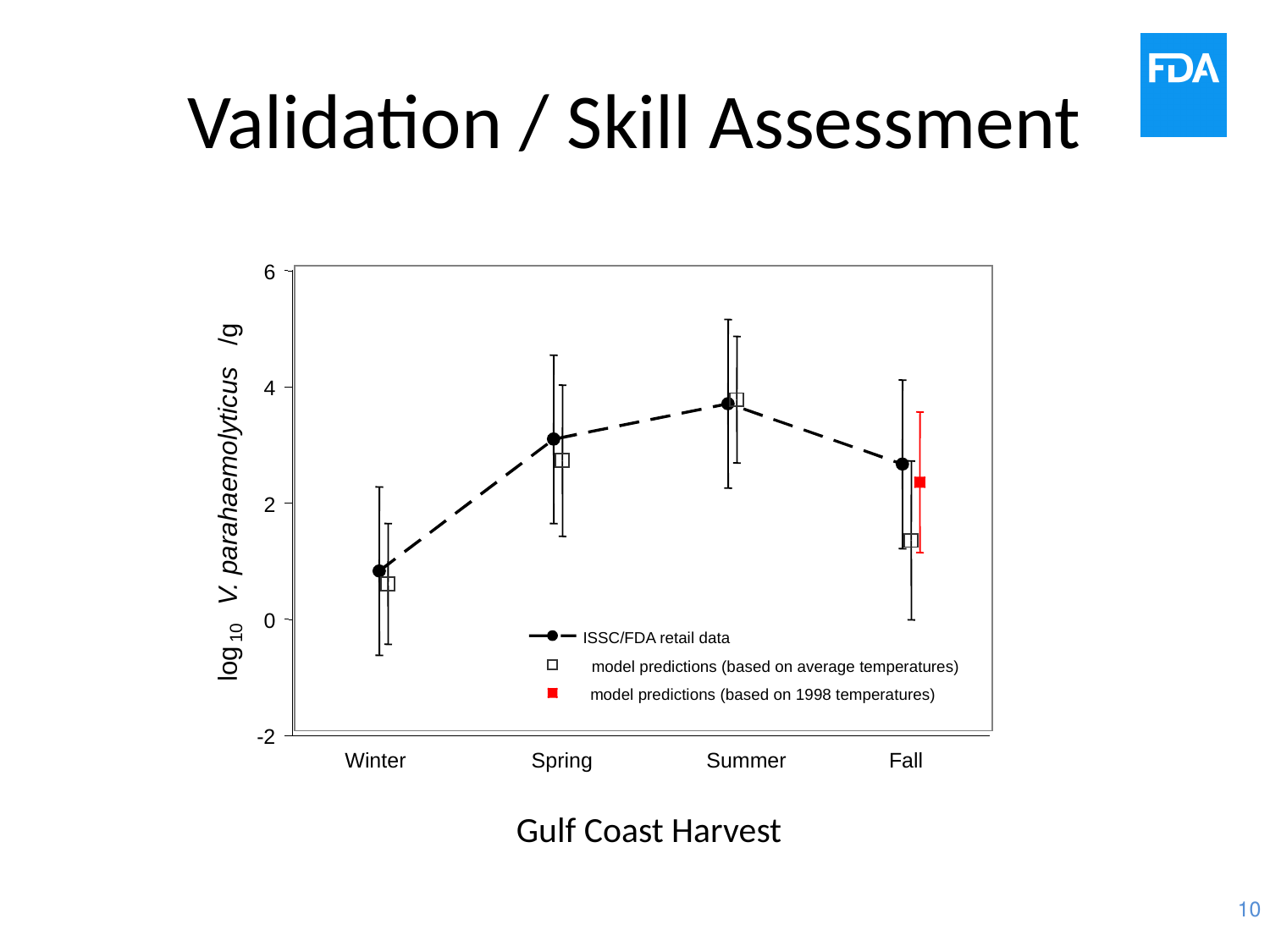

# Validation / Skill Assessment
6

/g

4

V. parahaemolyticus

2

0

10
ISSC/FDA retail data

log

model predictions (based on average temperatures)

model predictions (based on 1998 temperatures)

-2

Winter
Spring
Summer
Fall
Gulf Coast Harvest